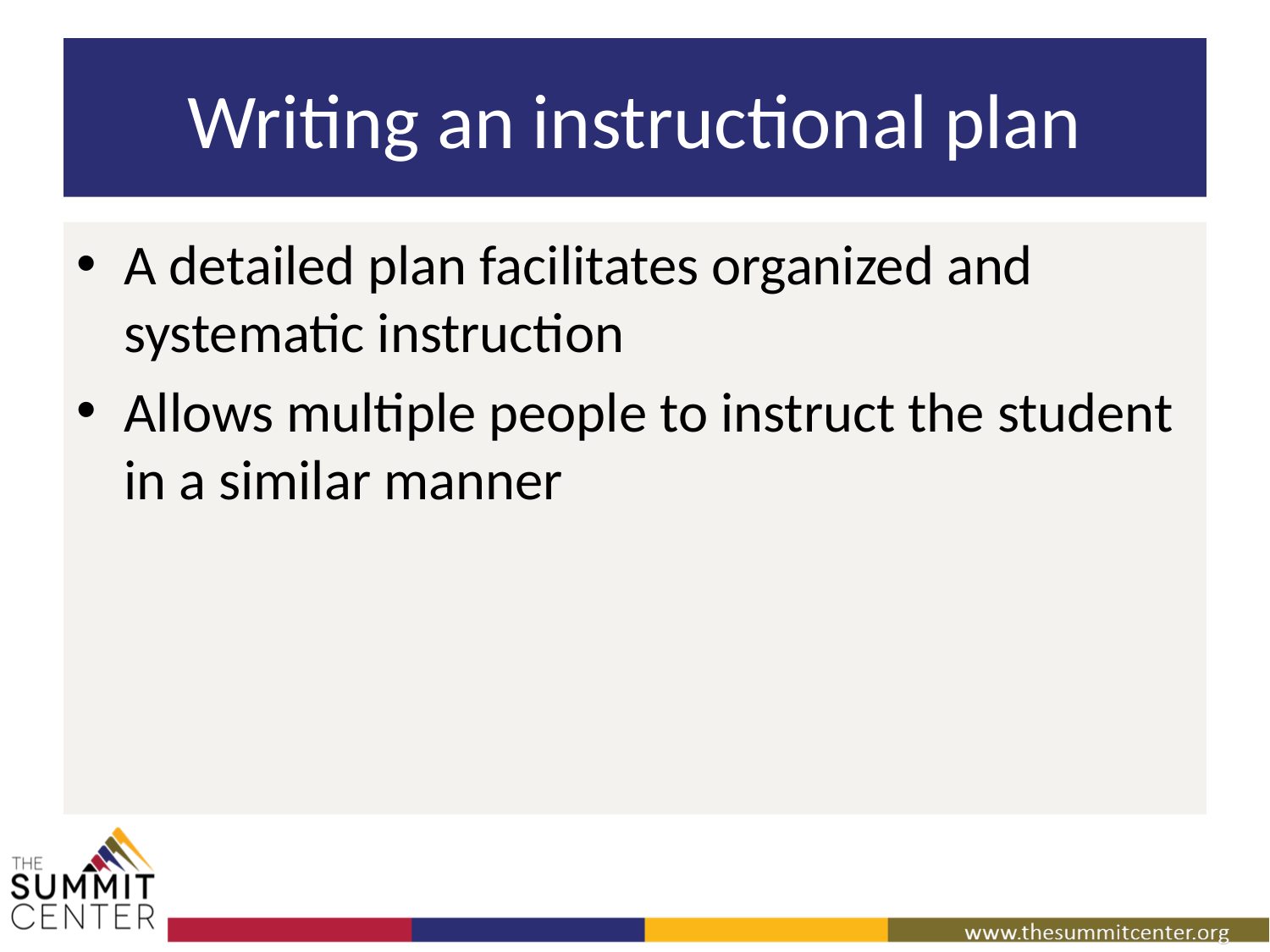

# Writing an instructional plan
A detailed plan facilitates organized and  systematic instruction
Allows multiple people to instruct the student in a similar manner